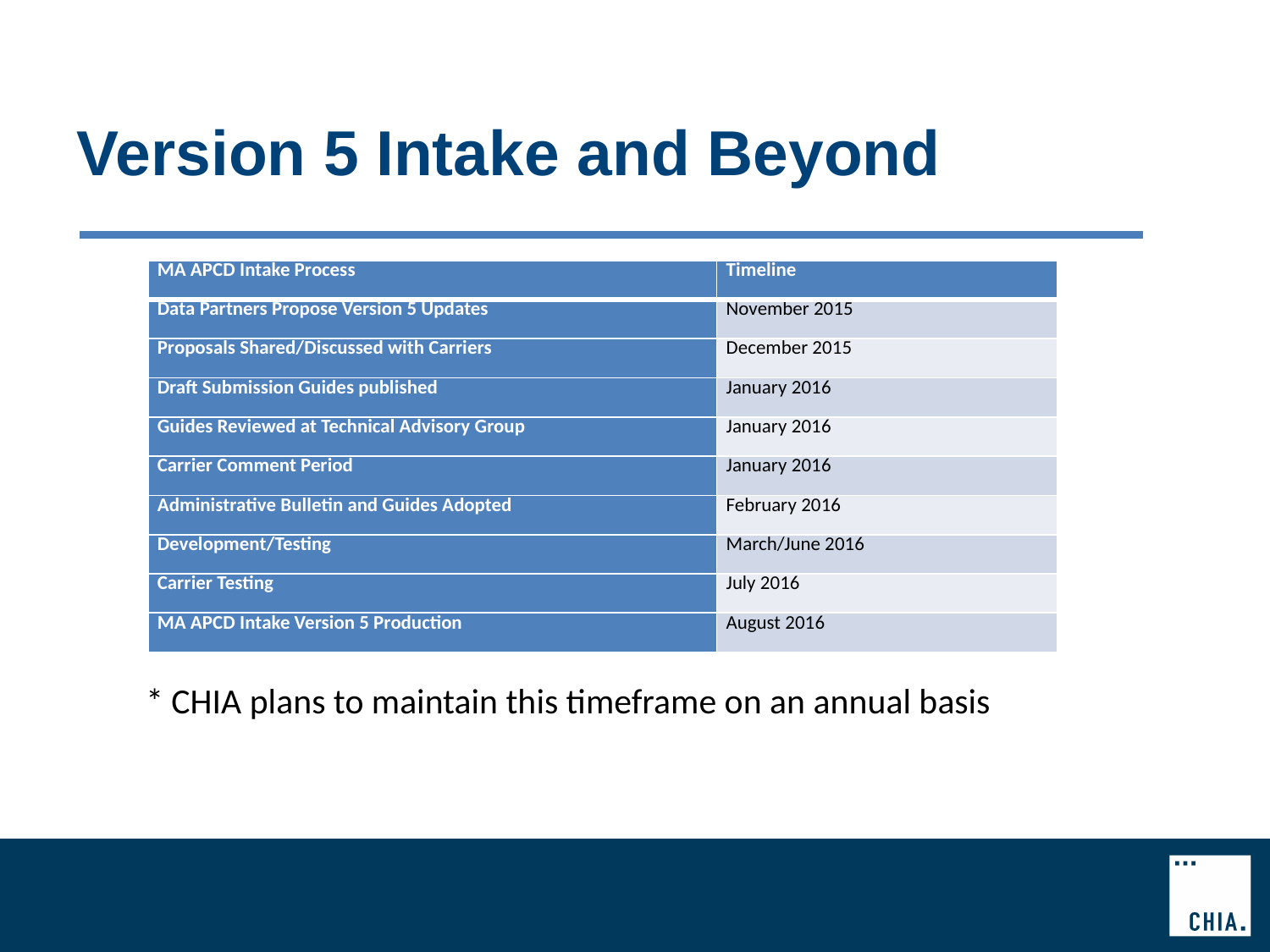

# Version 5 Intake and Beyond
| MA APCD Intake Process | Timeline |
| --- | --- |
| Data Partners Propose Version 5 Updates | November 2015 |
| Proposals Shared/Discussed with Carriers | December 2015 |
| Draft Submission Guides published | January 2016 |
| Guides Reviewed at Technical Advisory Group | January 2016 |
| Carrier Comment Period | January 2016 |
| Administrative Bulletin and Guides Adopted | February 2016 |
| Development/Testing | March/June 2016 |
| Carrier Testing | July 2016 |
| MA APCD Intake Version 5 Production | August 2016 |

* CHIA plans to maintain this timeframe on an annual basis